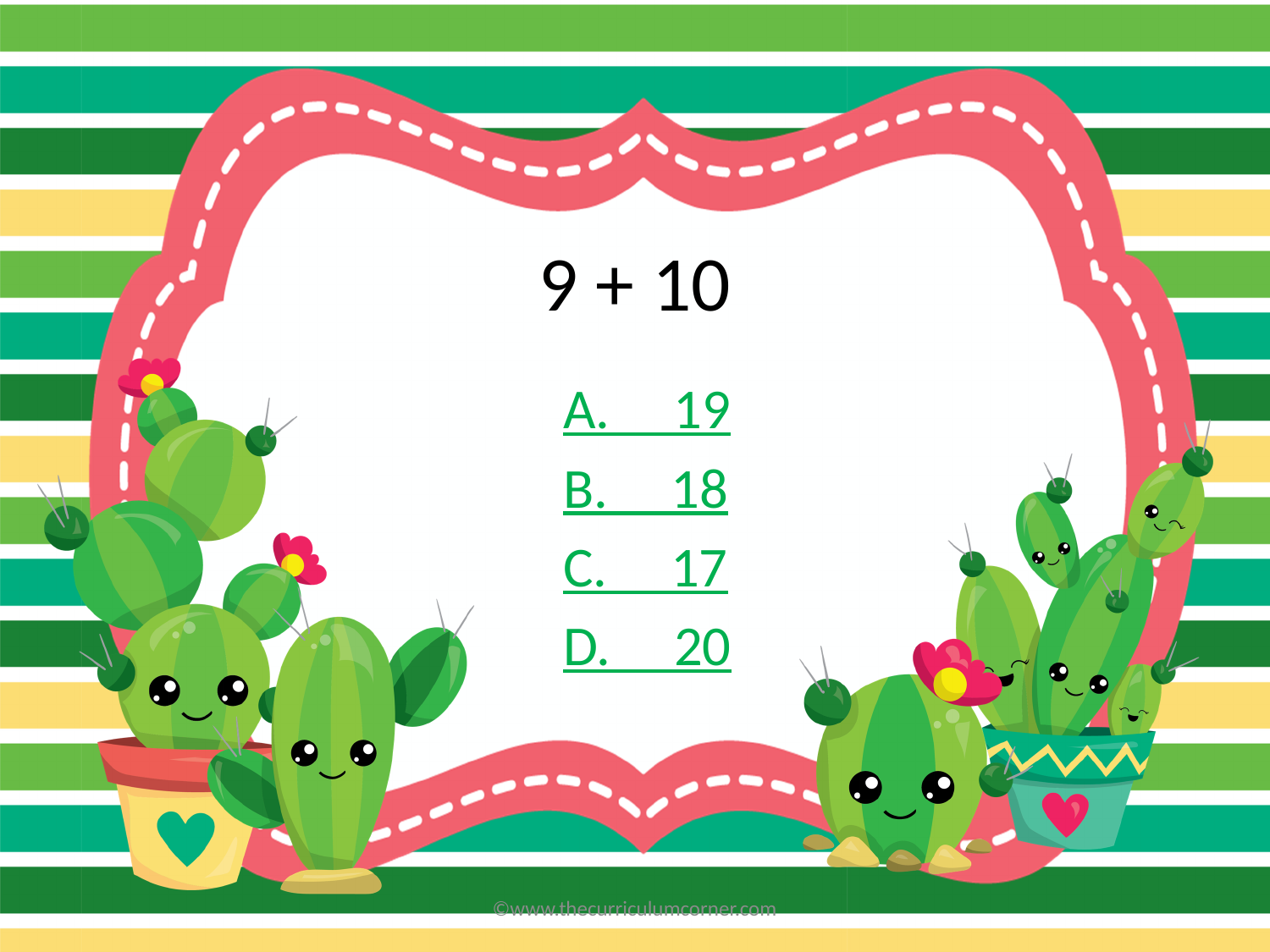

# 9 + 10
A.     19
B.     18
C.     17
D.     20
©www.thecurriculumcorner.com